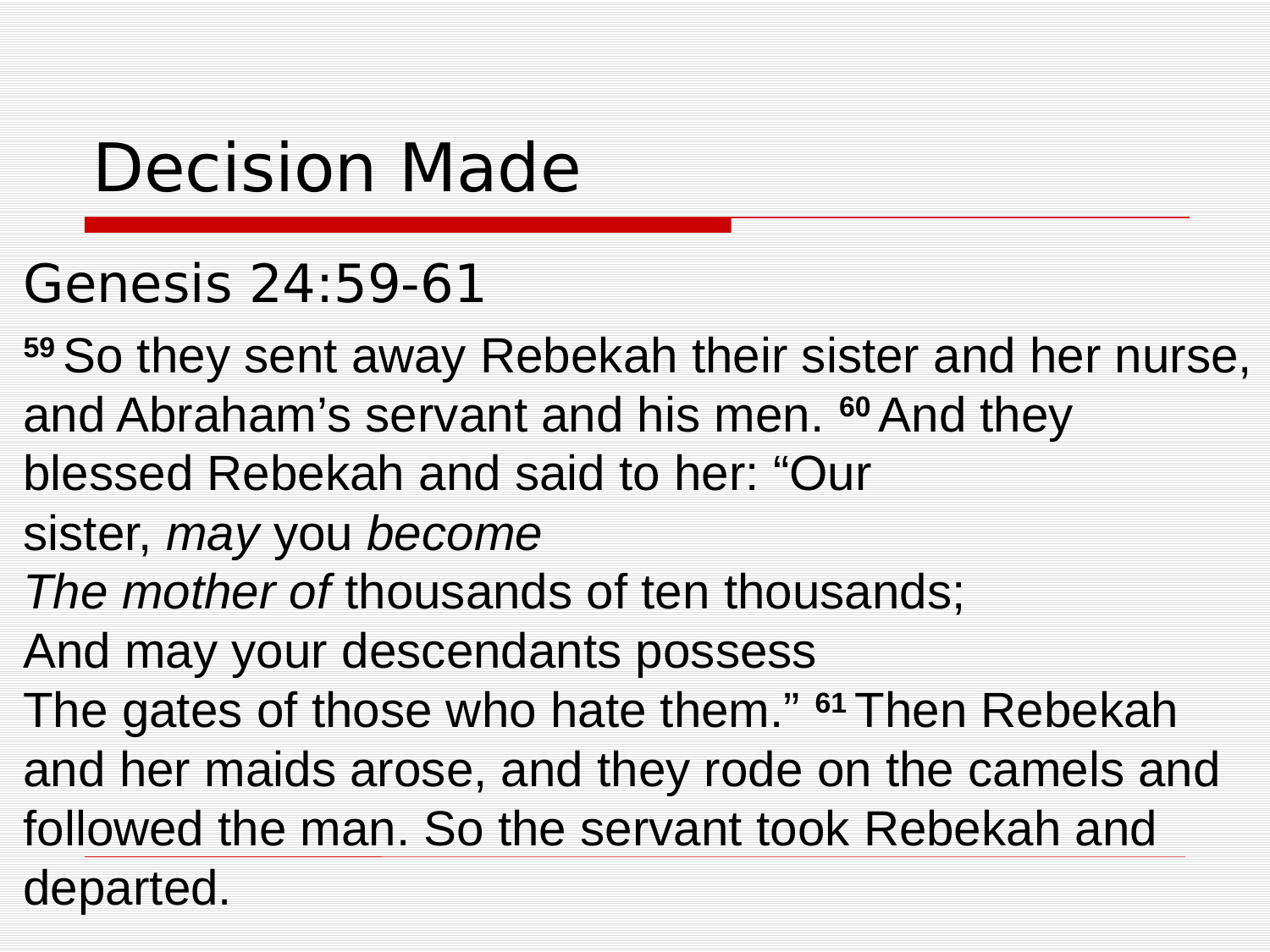

# Decision Made
Genesis 24:59-61
59 So they sent away Rebekah their sister and her nurse, and Abraham’s servant and his men. 60 And they blessed Rebekah and said to her: “Our sister, may you become
The mother of thousands of ten thousands;
And may your descendants possess
The gates of those who hate them.” 61 Then Rebekah and her maids arose, and they rode on the camels and followed the man. So the servant took Rebekah and departed.